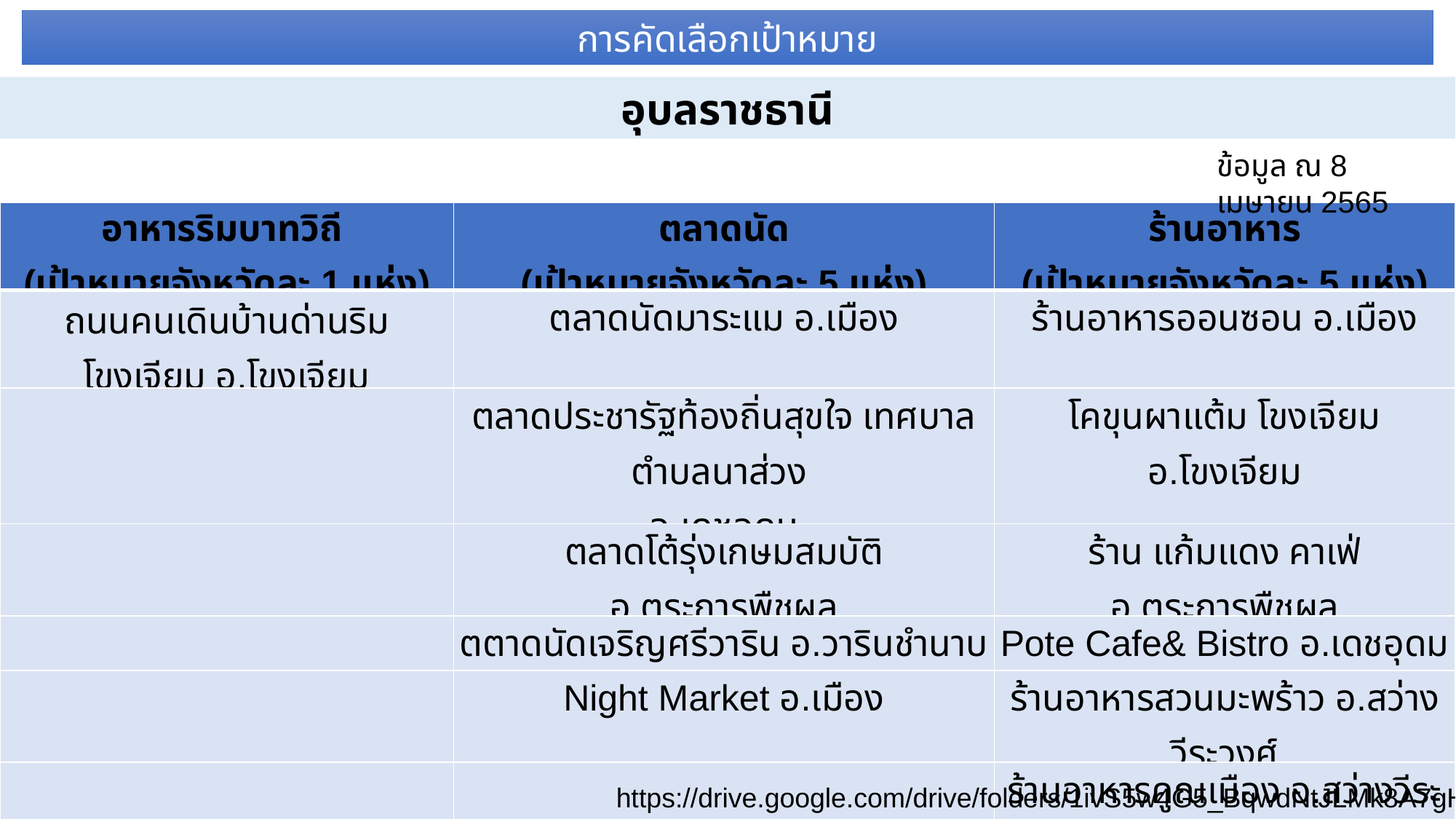

การคัดเลือกเป้าหมาย
อุบลราชธานี
ข้อมูล ณ 8 เมษายน 2565
| อาหารริมบาทวิถี (เป้าหมายจังหวัดละ 1 แห่ง) | ตลาดนัด (เป้าหมายจังหวัดละ 5 แห่ง) | ร้านอาหาร (เป้าหมายจังหวัดละ 5 แห่ง) |
| --- | --- | --- |
| ถนนคนเดินบ้านด่านริมโขงเจียม อ.โขงเจียม | ตลาดนัดมาระแม อ.เมือง | ร้านอาหารออนซอน อ.เมือง |
|  | ตลาดประชารัฐท้องถิ่นสุขใจ เทศบาลตำบลนาส่วง อ.เดชอุดม | โคขุนผาแต้ม โขงเจียม อ.โขงเจียม |
|  | ตลาดโต้รุ่งเกษมสมบัติ อ.ตระการพืชผล | ร้าน แก้มแดง คาเฟ่ อ.ตระการพืชผล |
|  | ตตาดนัดเจริญศรีวาริน อ.วารินชำนาบ | Pote Cafe& Bistro อ.เดชอุดม |
|  | Night Market อ.เมือง | ร้านอาหารสวนมะพร้าว อ.สว่างวีระวงศ์ |
|  |  | ร้านอาหารคูณเมือง อ.สว่างวีระวงศ์ |
|  |  | Papilio House อ.วารินชำราบ |
https://drive.google.com/drive/folders/1ivS5w4G5_BqwdNtJLMk8A7gH84OHJ0Vw